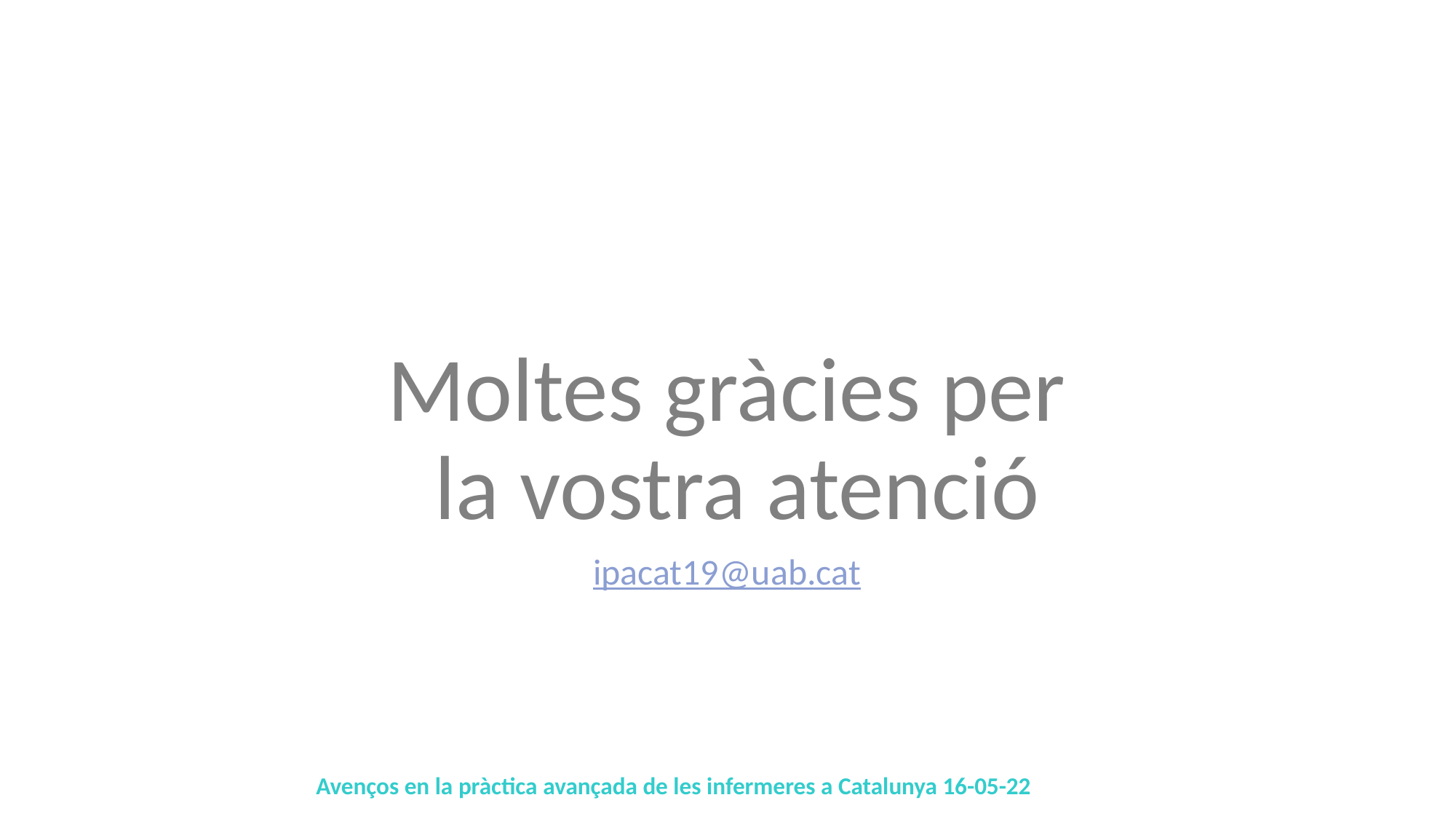

# Moltes gràcies per la vostra atenció
ipacat19@uab.cat